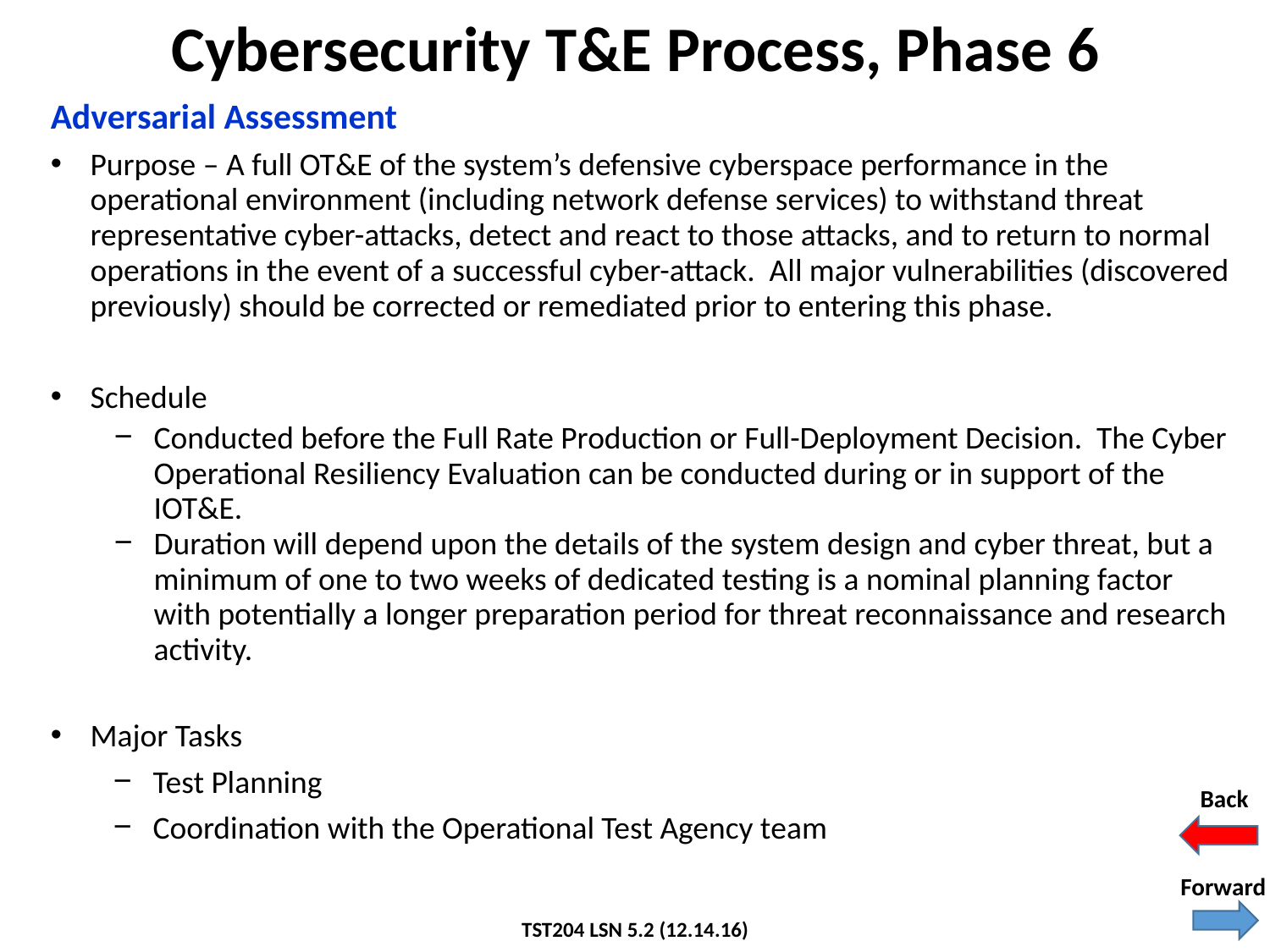

Cybersecurity T&E Process, Phase 6
Adversarial Assessment
Purpose – A full OT&E of the system’s defensive cyberspace performance in the operational environment (including network defense services) to withstand threat representative cyber-attacks, detect and react to those attacks, and to return to normal operations in the event of a successful cyber-attack.  All major vulnerabilities (discovered previously) should be corrected or remediated prior to entering this phase.

Schedule
Conducted before the Full Rate Production or Full-Deployment Decision.  The Cyber Operational Resiliency Evaluation can be conducted during or in support of the IOT&E.
Duration will depend upon the details of the system design and cyber threat, but a minimum of one to two weeks of dedicated testing is a nominal planning factor with potentially a longer preparation period for threat reconnaissance and research activity.

Major Tasks
Test Planning
Coordination with the Operational Test Agency team
Back

Forward

TST204 LSN 5.2 (12.14.16)